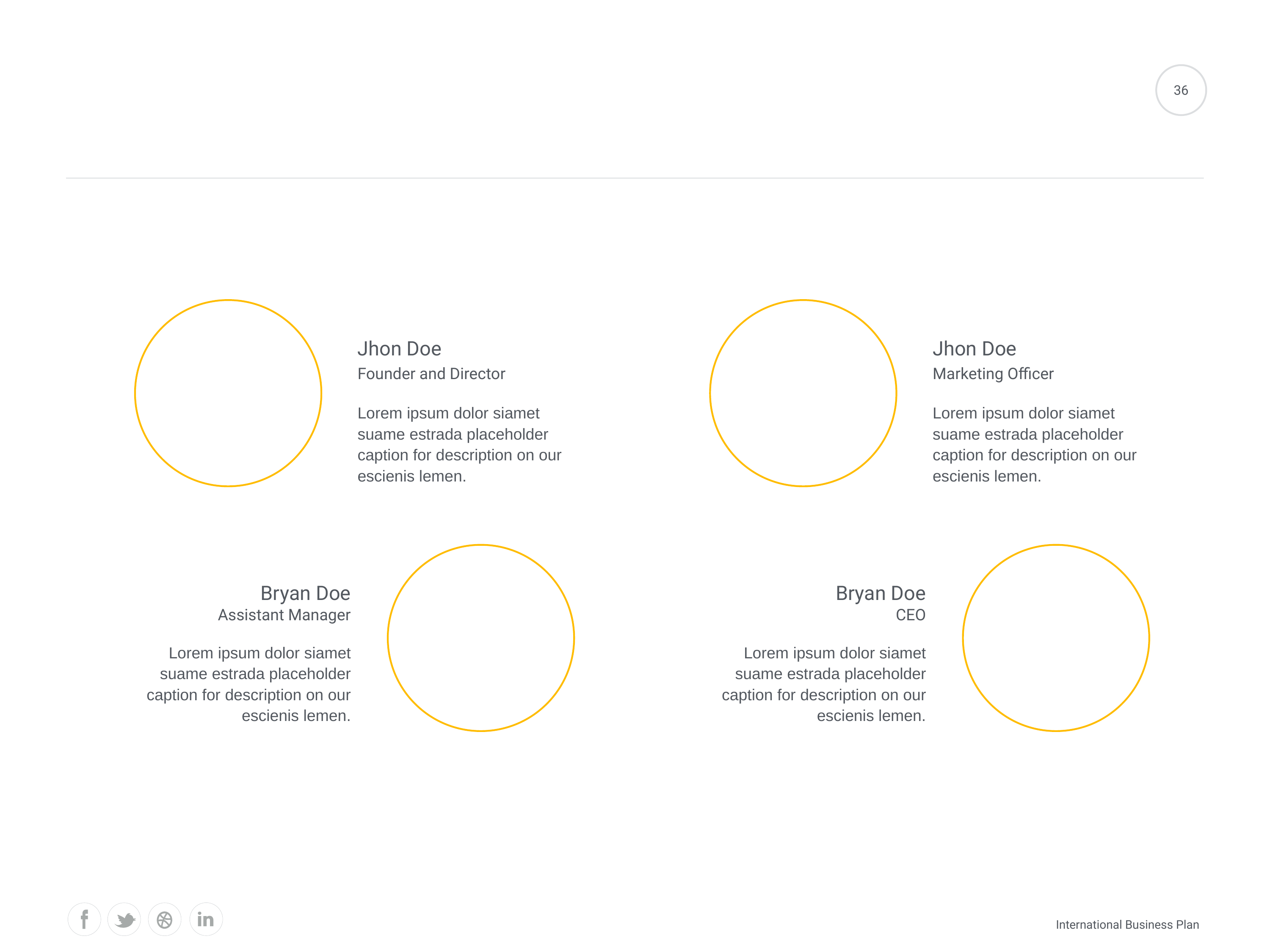

#
36

Jhon Doe
Jhon Doe
Founder and Director
Marketing Officer
Lorem ipsum dolor siamet suame estrada placeholder caption for description on our escienis lemen.
Lorem ipsum dolor siamet suame estrada placeholder caption for description on our escienis lemen.

Bryan Doe
Bryan Doe
Assistant Manager
CEO
Lorem ipsum dolor siamet suame estrada placeholder caption for description on our escienis lemen.
Lorem ipsum dolor siamet suame estrada placeholder caption for description on our escienis lemen.
International Business Plan